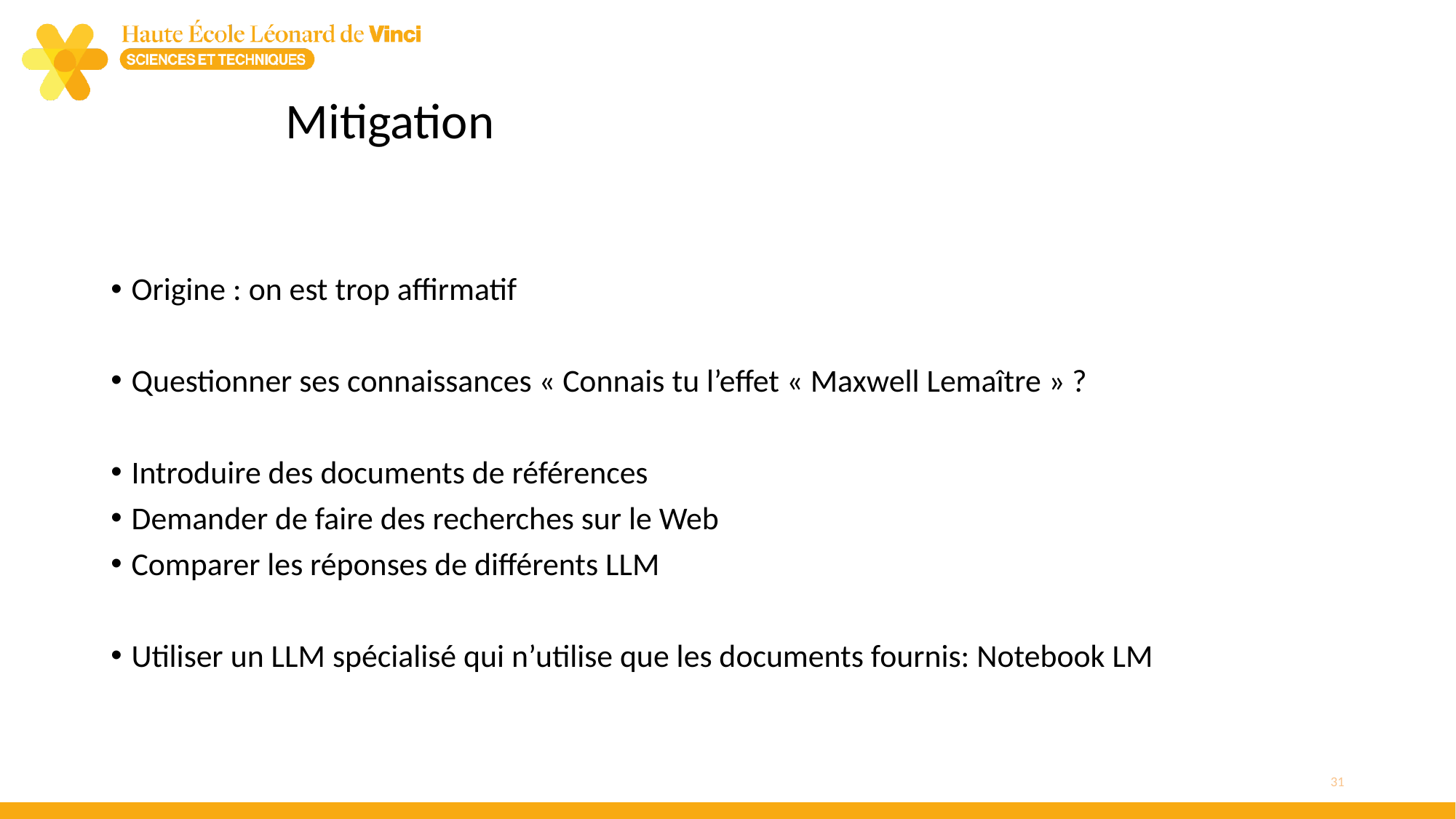

# Mitigation

Origine : on est trop affirmatif

Questionner ses connaissances « Connais tu l’effet « Maxwell Lemaître » ?

Introduire des documents de références
Demander de faire des recherches sur le Web
Comparer les réponses de différents LLM

Utiliser un LLM spécialisé qui n’utilise que les documents fournis: Notebook LM

31